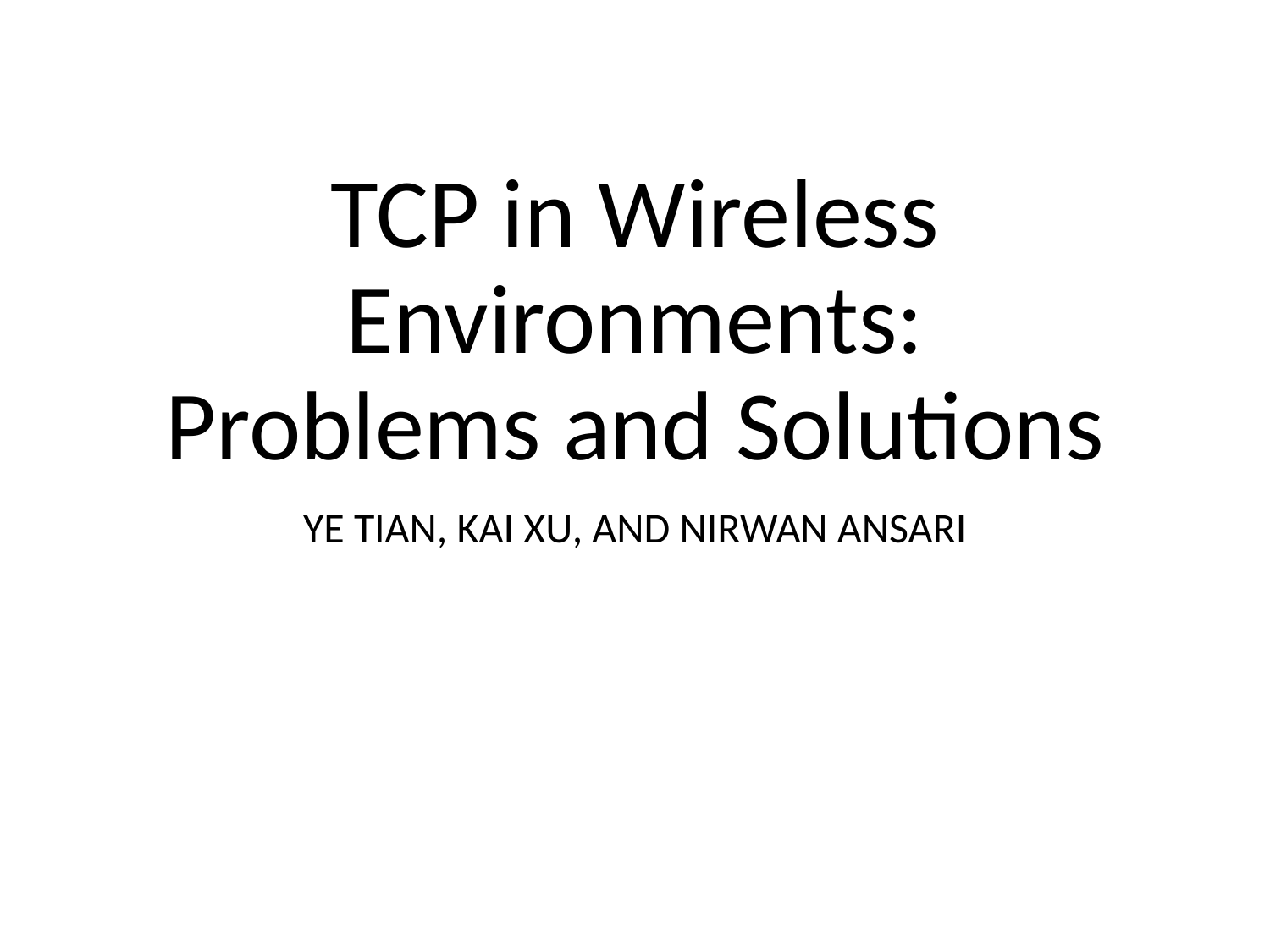

# TCP in Wireless Environments: Problems and Solutions
YE TIAN, KAI XU, AND NIRWAN ANSARI